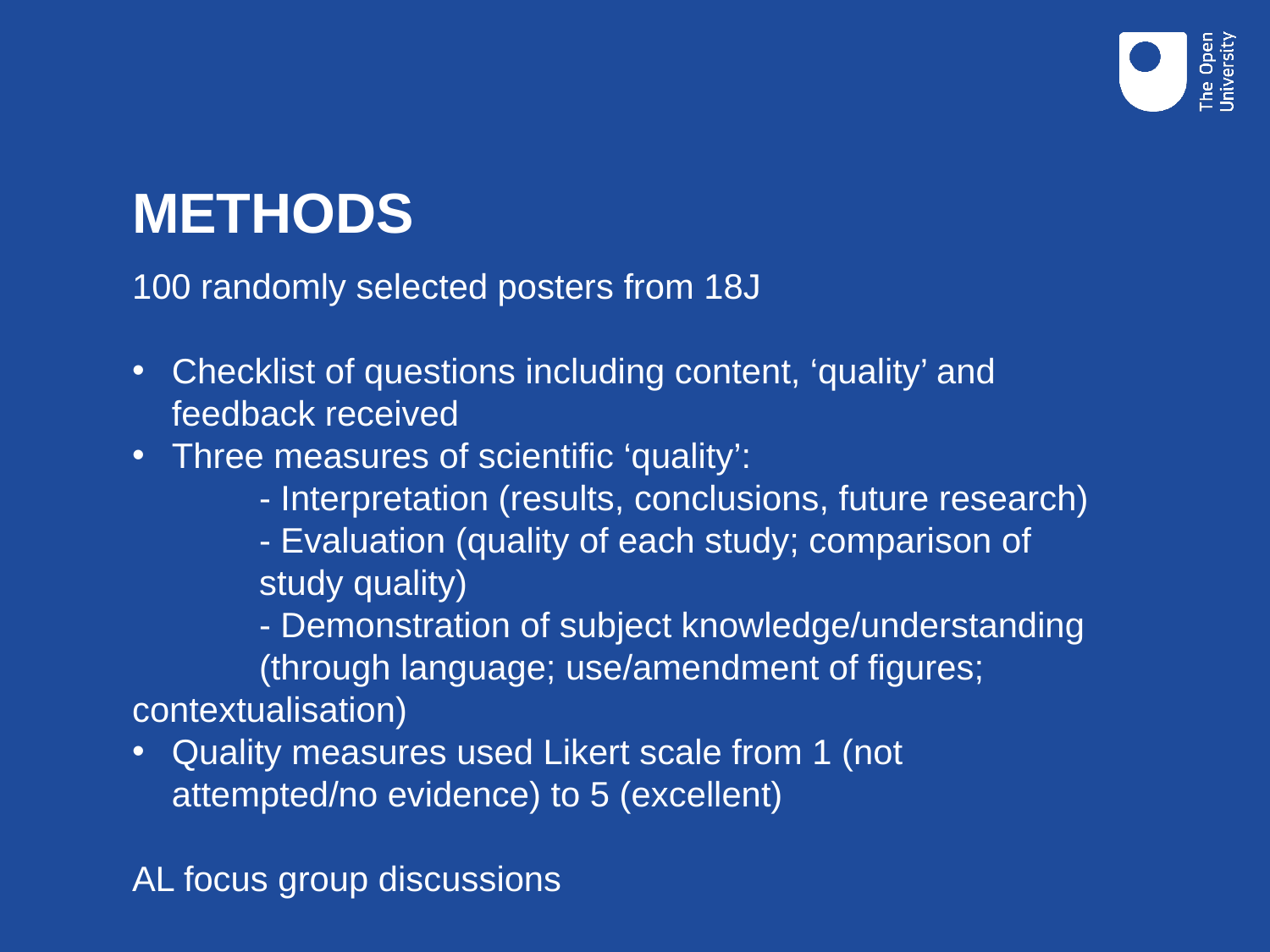

# METHODS
100 randomly selected posters from 18J

Checklist of questions including content, ‘quality’ and feedback received
Three measures of scientific ‘quality’:
	- Interpretation (results, conclusions, future research)
	- Evaluation (quality of each study; comparison of 	study quality)
	- Demonstration of subject knowledge/understanding 	(through language; use/amendment of figures; 	contextualisation)
Quality measures used Likert scale from 1 (not attempted/no evidence) to 5 (excellent)

AL focus group discussions